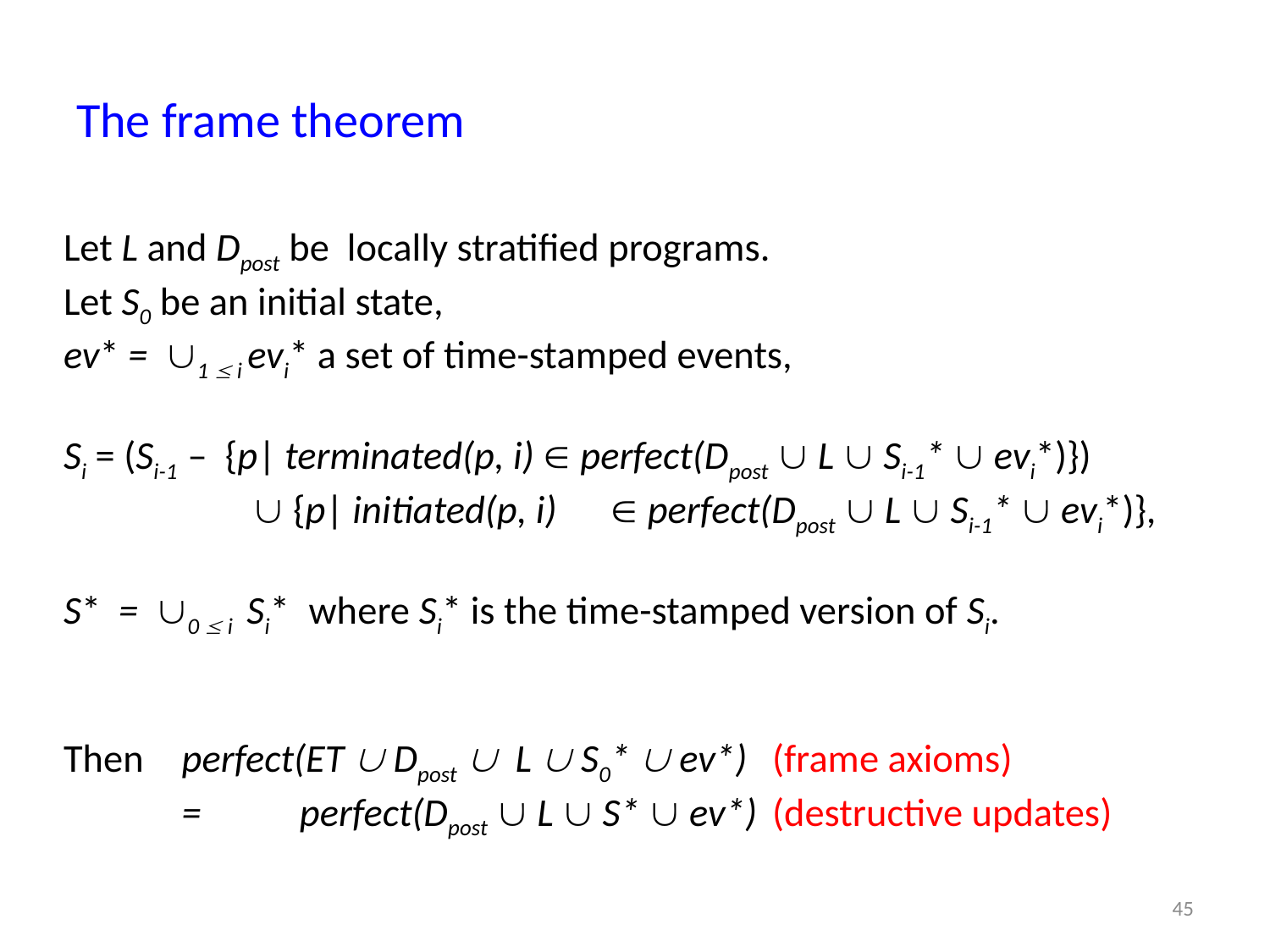

# The frame theorem
Let L and Dpost be  locally stratified programs.
Let S0 be an initial state,
ev* =  ∪1 ≤ i evi* a set of time-stamped events,

Si = (Si-1  –  {p| terminated(p, i) ∈ perfect(Dpost ∪ L ∪ Si-1* ∪ evi*)})
	        ∪ {p| initiated(p, i)      ∈ perfect(Dpost ∪ L ∪ Si-1* ∪ evi*)},

S*  =  ∪0 ≤ i  Si*   where Si* is the time-stamped version of Si.

Then 		perfect(ET ∪ Dpost ∪  L ∪ S0* ∪ ev*)  	(frame axioms)
		= 	perfect(Dpost ∪ L ∪ S* ∪ ev*)			(destructive updates)
45